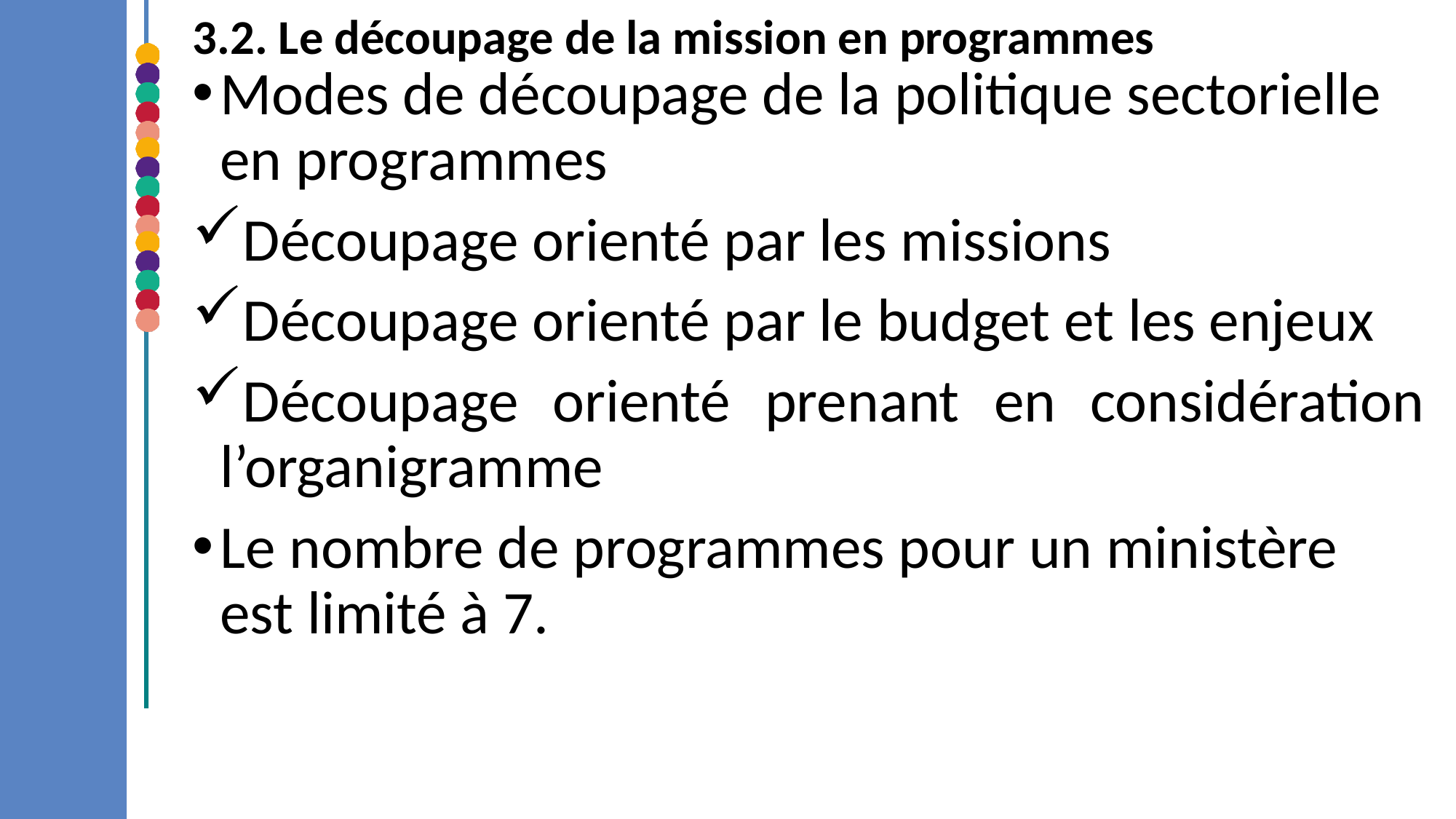

# 3.2. Le découpage de la mission en programmes
Modes de découpage de la politique sectorielle en programmes
Découpage orienté par les missions
Découpage orienté par le budget et les enjeux
Découpage orienté prenant en considération l’organigramme
Le nombre de programmes pour un ministère est limité à 7.